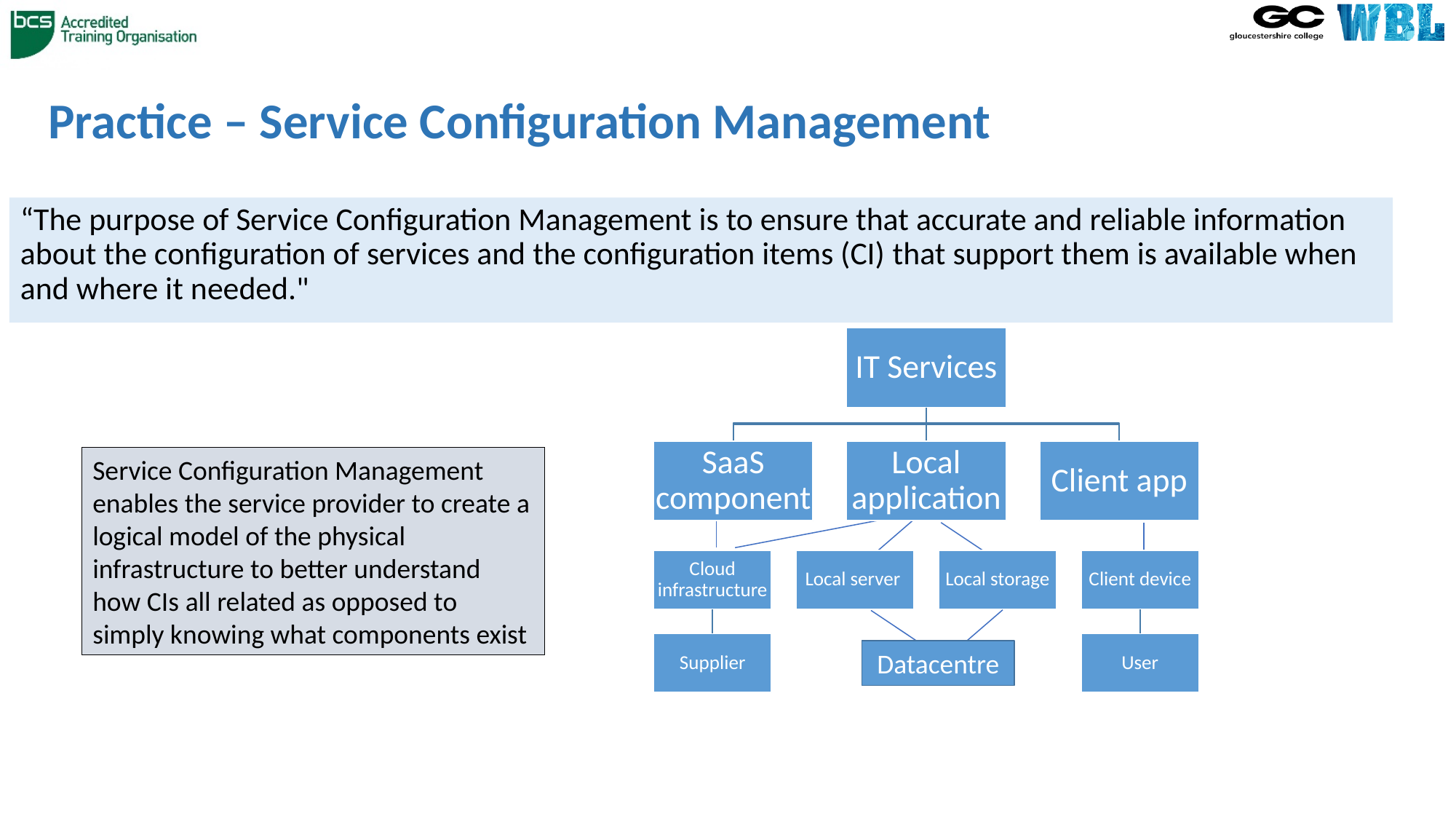

# Practice – Service Configuration Management
“The purpose of Service Configuration Management is to ensure that accurate and reliable information about the configuration of services and the configuration items (CI) that support them is available when and where it needed."
IT Services
SaaS component
Local application
Client app
IT Services
SaaS component
Local application
Client app
Cloud infrastructure
Supplier
Local server
Local server
Client device
User
Cloud infrastructure
Supplier
Local server
Local storage
Client device
User
Service Configuration Management enables the service provider to create a logical model of the physical infrastructure to better understand how CIs all related as opposed to simply knowing what components exist
Datacentre